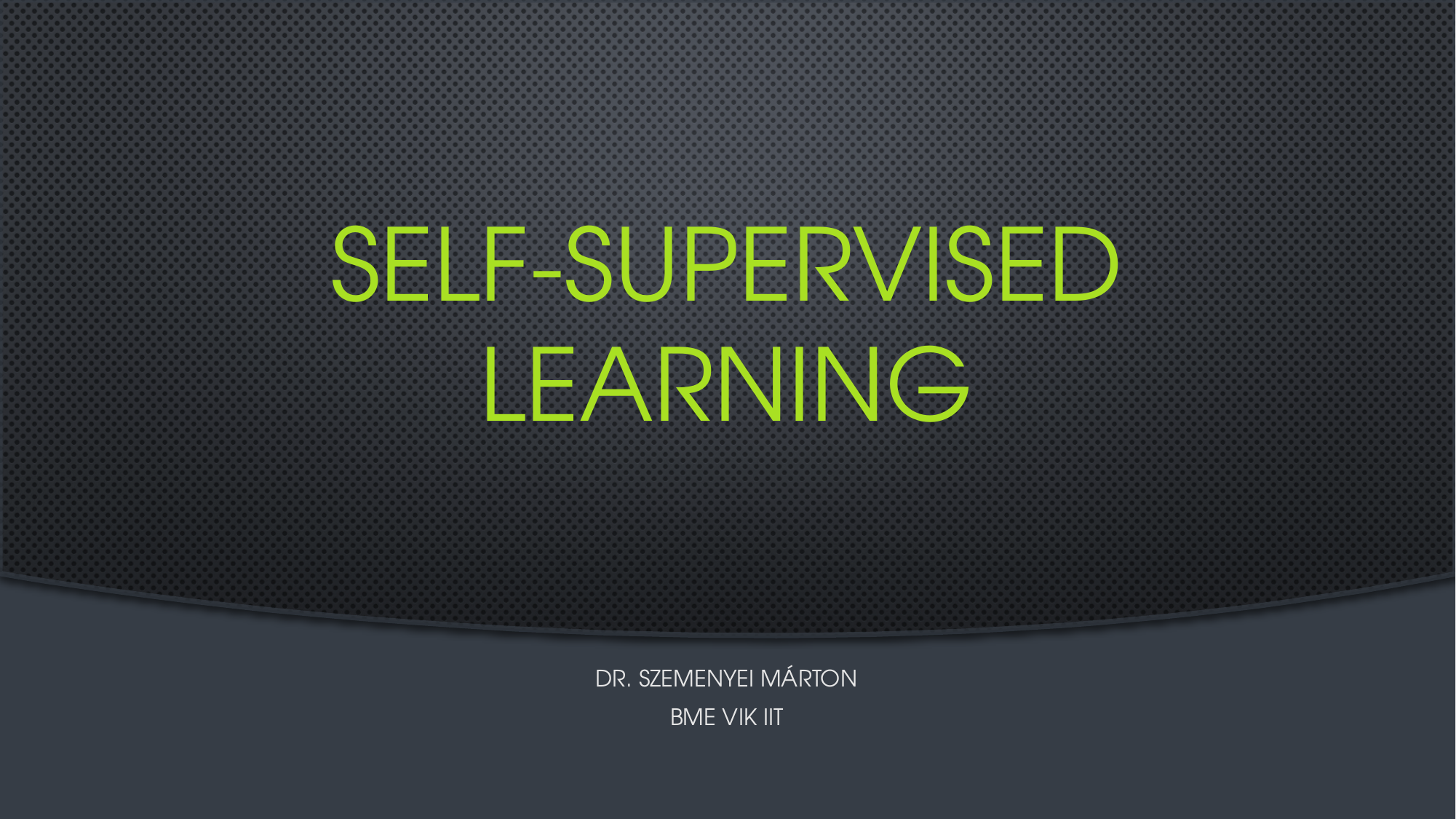

# Self-Supervised Learning
Dr. Szemenyei Márton
BME VIK IIT